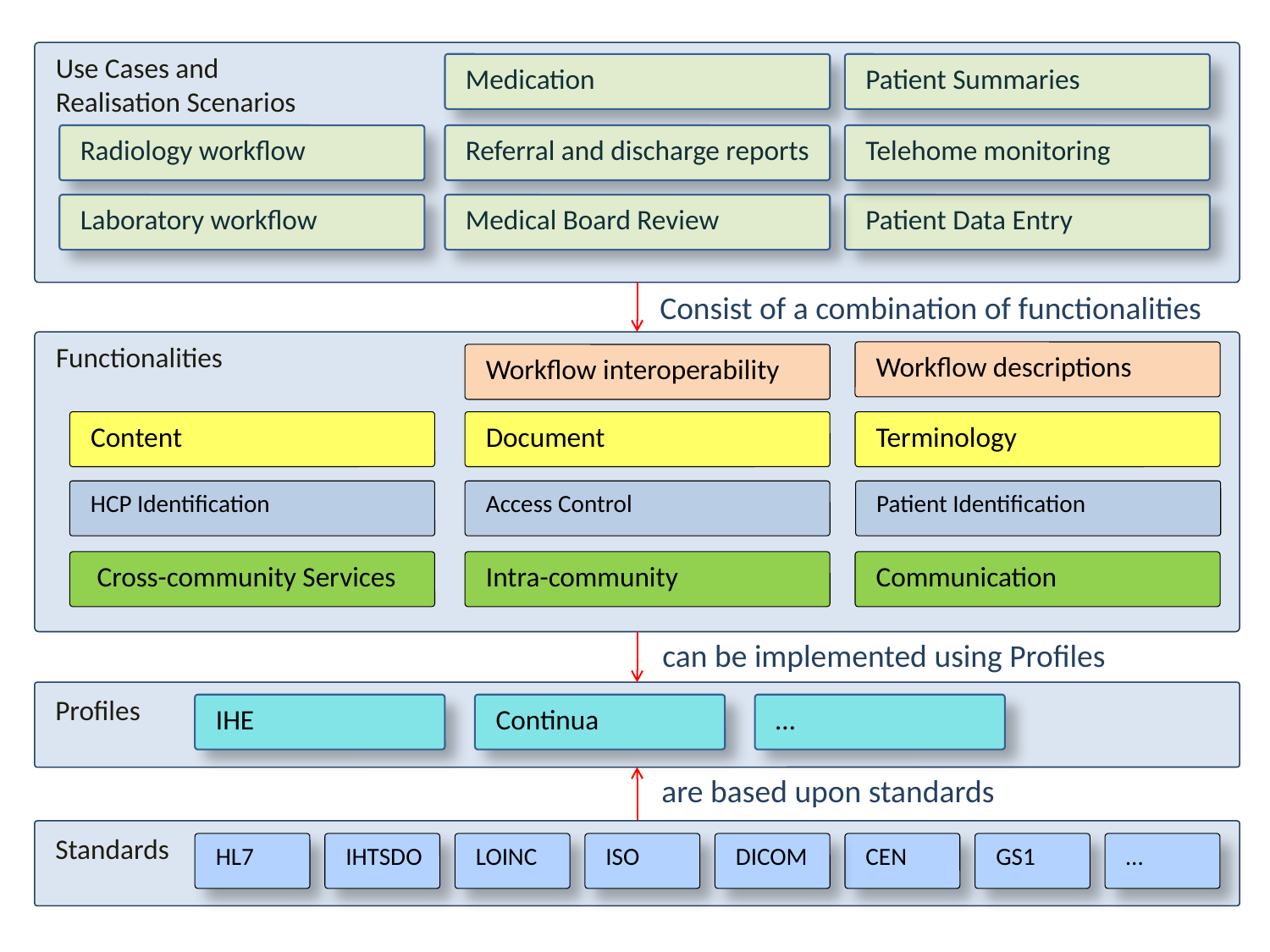

Use Cases and
Realisation Scenarios
Medication
Patient Summaries
Radiology workflow
Referral and discharge reports
Telehome monitoring
Laboratory workflow
Medical Board Review
Patient Data Entry
Consist of a combination of functionalities
Functionalities
Workflow descriptions
Workflow interoperability
Content
Document
Terminology
HCP Identification
Access Control
Patient Identification
 Cross-community Services
Intra-community
Communication
can be implemented using Profiles
Profiles
IHE
Continua
…
are based upon standards
Standards
HL7
IHTSDO
LOINC
ISO
DICOM
CEN
GS1
…